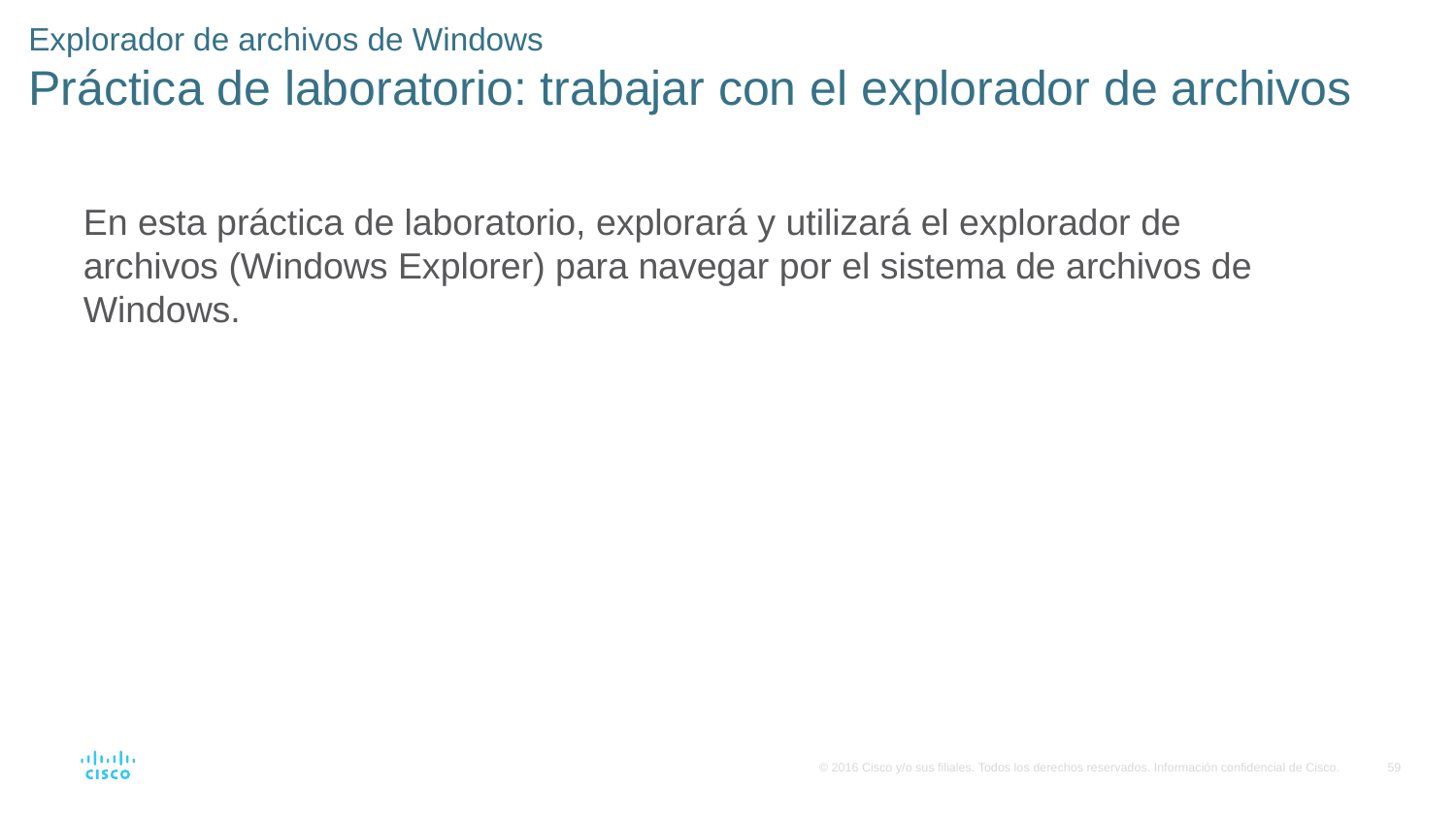

# Explorador de archivos de Windows Práctica de laboratorio: trabajar con el explorador de archivos
En esta práctica de laboratorio, explorará y utilizará el explorador de archivos (Windows Explorer) para navegar por el sistema de archivos de Windows.